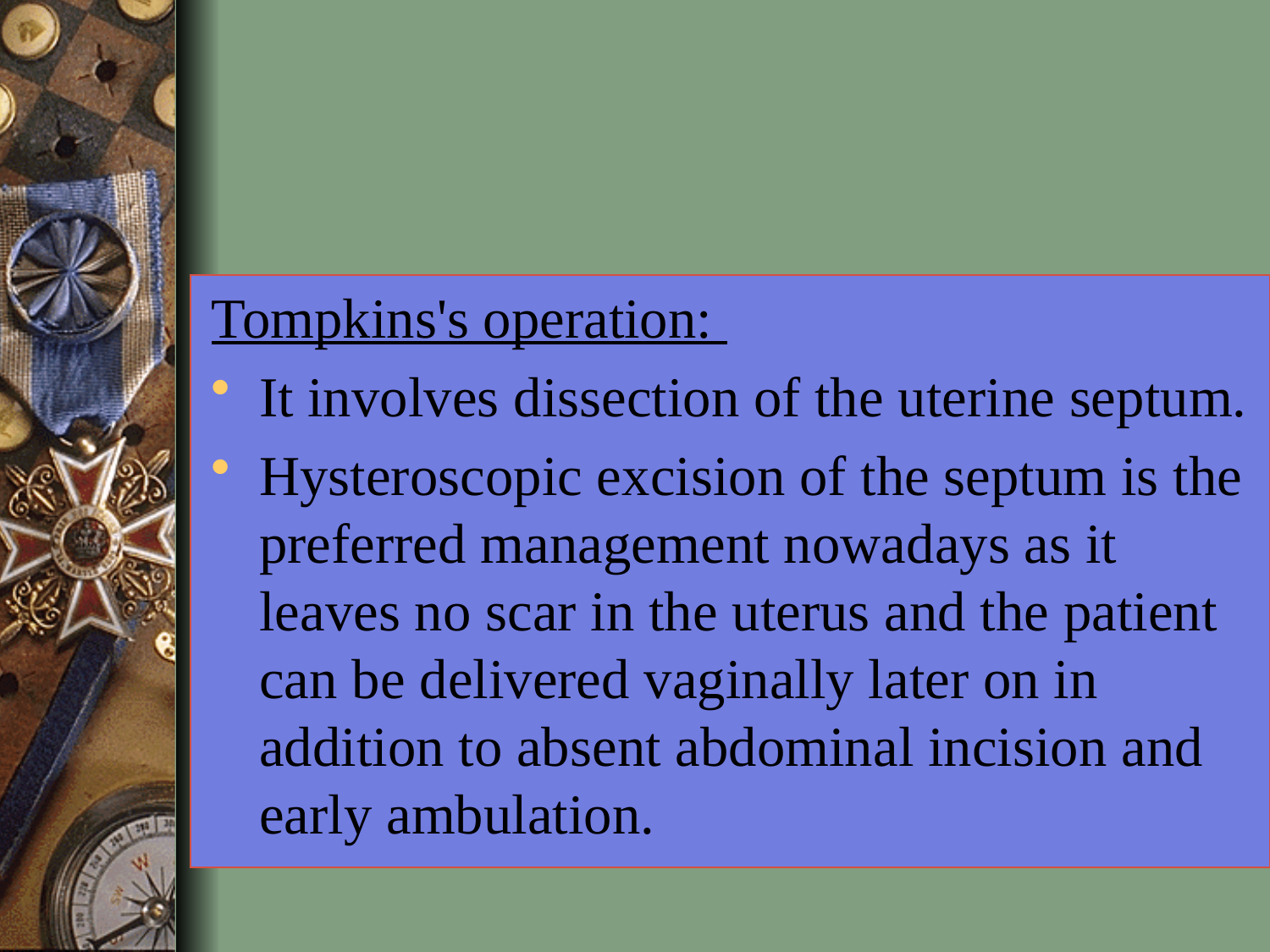

Tompkins's operation:
It involves dissection of the uterine septum.
Hysteroscopic excision of the septum is the preferred management nowadays as it leaves no scar in the uterus and the patient can be delivered vaginally later on in addition to absent abdominal incision and early ambulation.